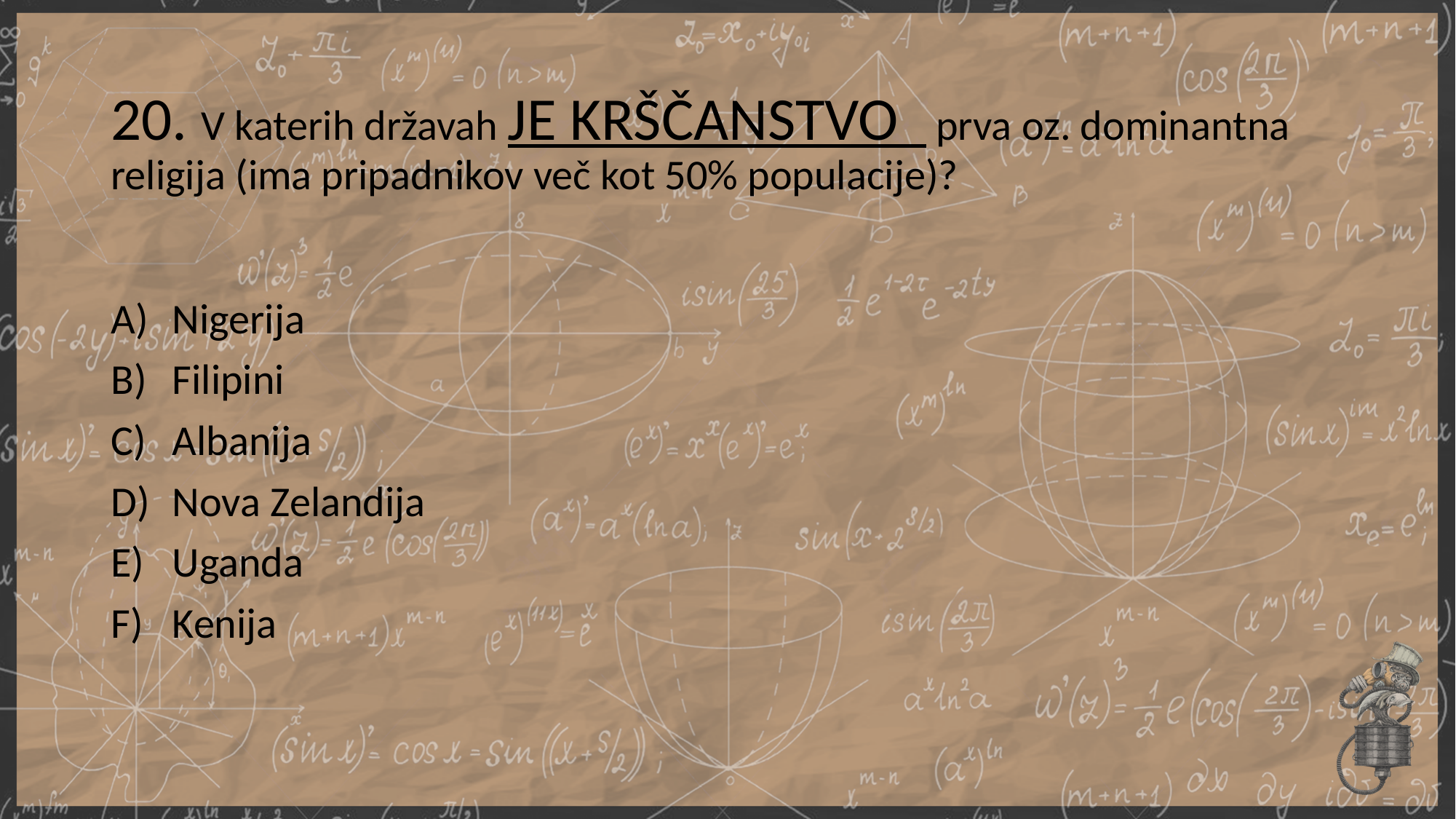

# 20. V katerih državah JE KRŠČANSTVO   prva oz. dominantna religija (ima pripadnikov več kot 50% populacije)?

Nigerija
Filipini
Albanija
Nova Zelandija
Uganda
Kenija